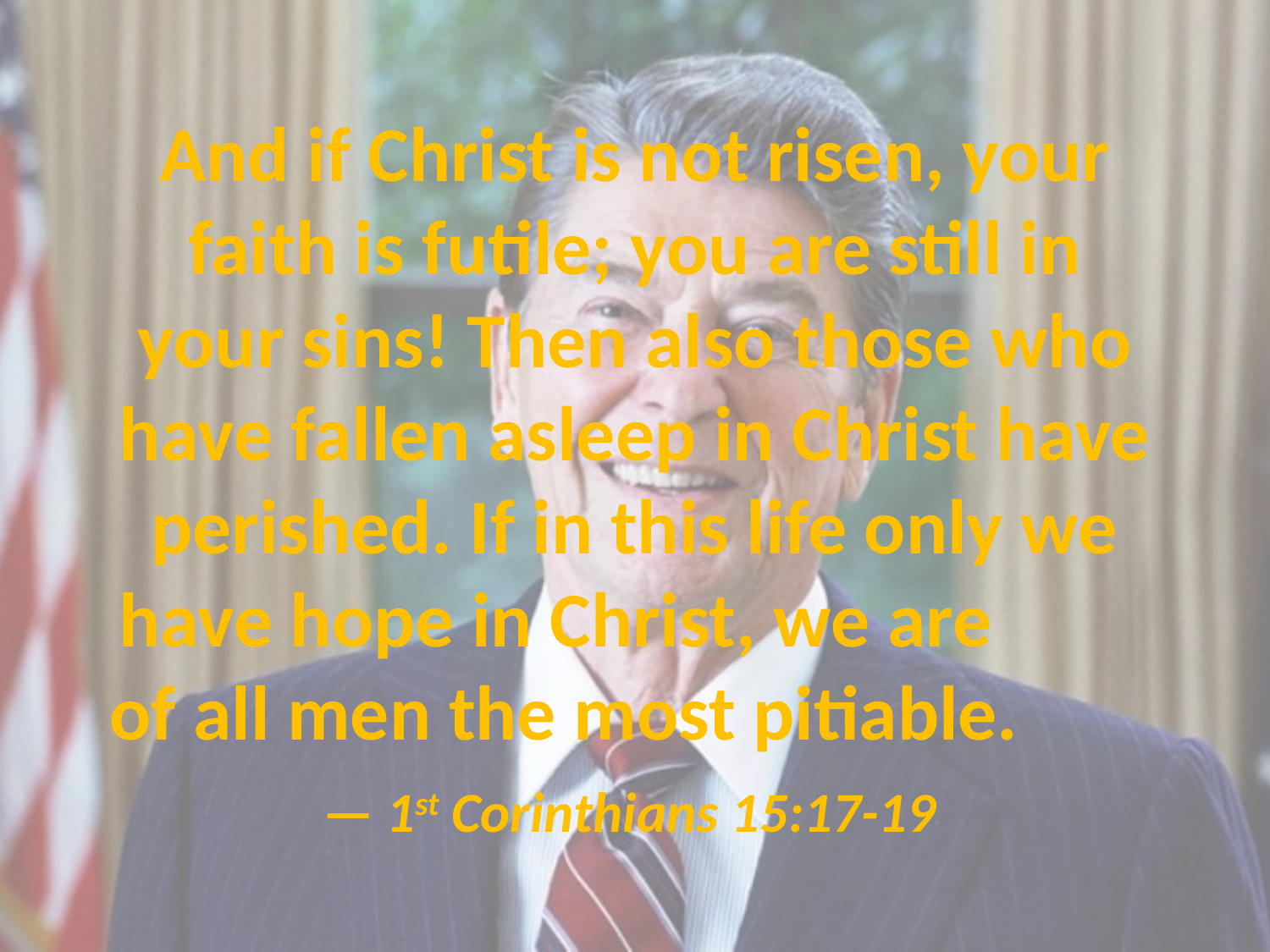

# And if Christ is not risen, your faith is futile; you are still in your sins! Then also those who have fallen asleep in Christ have perished. If in this life only we have hope in Christ, we are          of all men the most pitiable.          — 1st Corinthians 15:17-19